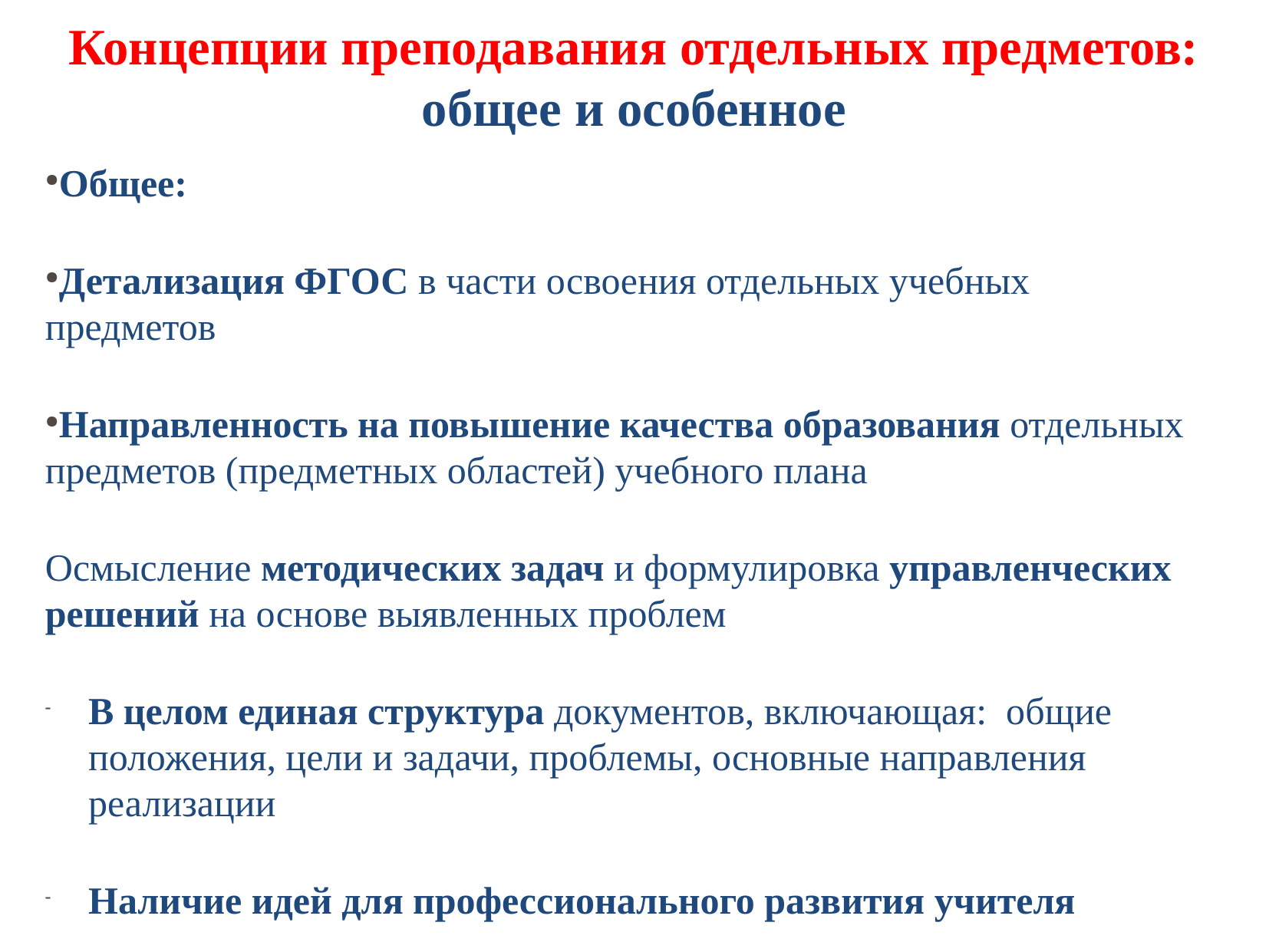

# Концепции преподавания отдельных предметов: общее и особенное
Общее:
Детализация ФГОС в части освоения отдельных учебных предметов
Направленность на повышение качества образования отдельных предметов (предметных областей) учебного плана
Осмысление методических задач и формулировка управленческих решений на основе выявленных проблем
В целом единая структура документов, включающая:  общие положения, цели и задачи, проблемы, основные направления реализации
Наличие идей для профессионального развития учителя